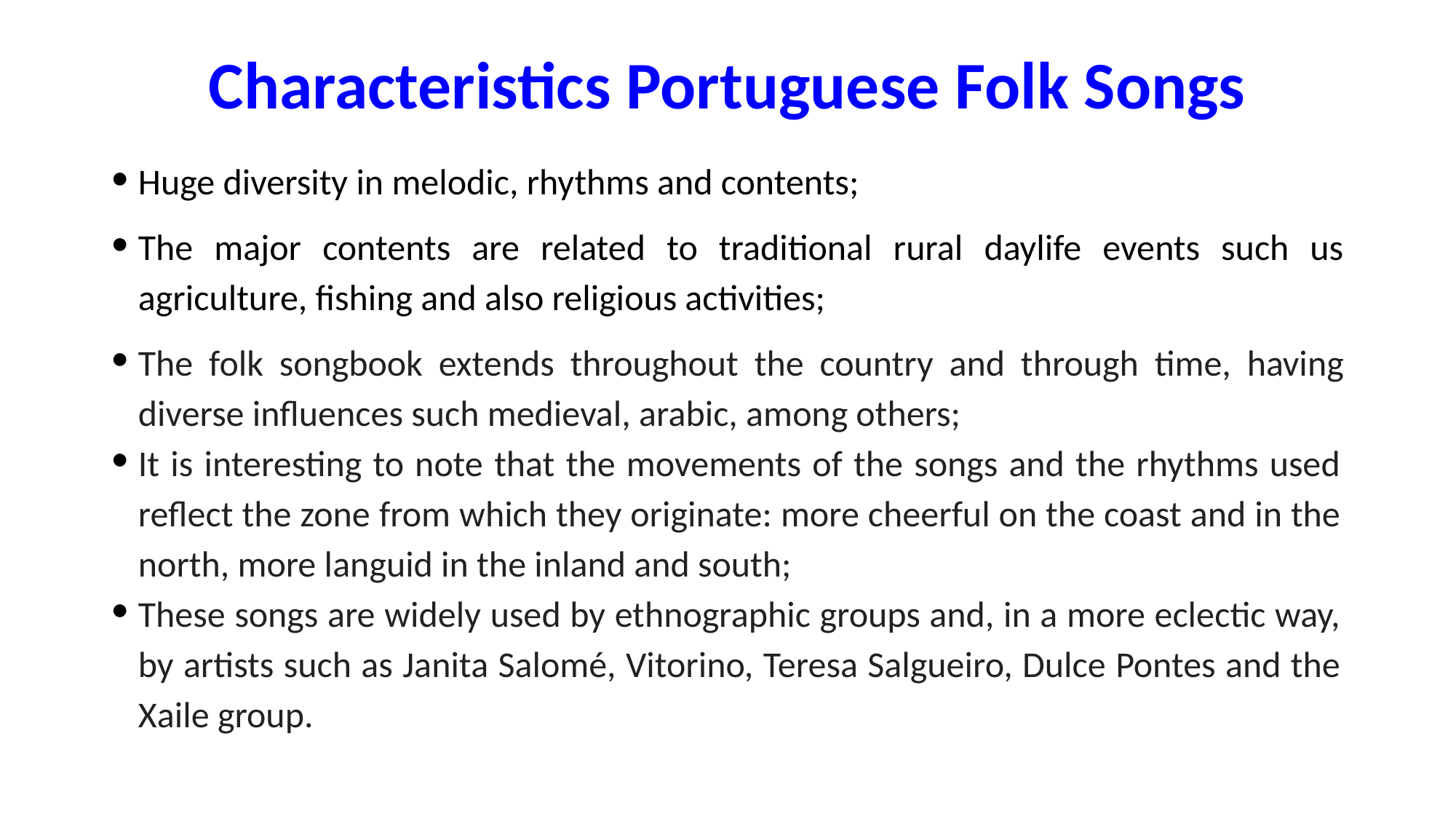

# Characteristics Portuguese Folk Songs
Huge diversity in melodic, rhythms and contents;
The major contents are related to traditional rural daylife events such us agriculture, fishing and also religious activities;
The folk songbook extends throughout the country and through time, having diverse influences such medieval, arabic, among others;
It is interesting to note that the movements of the songs and the rhythms used reflect the zone from which they originate: more cheerful on the coast and in the north, more languid in the inland and south;
These songs are widely used by ethnographic groups and, in a more eclectic way, by artists such as Janita Salomé, Vitorino, Teresa Salgueiro, Dulce Pontes and the Xaile group.